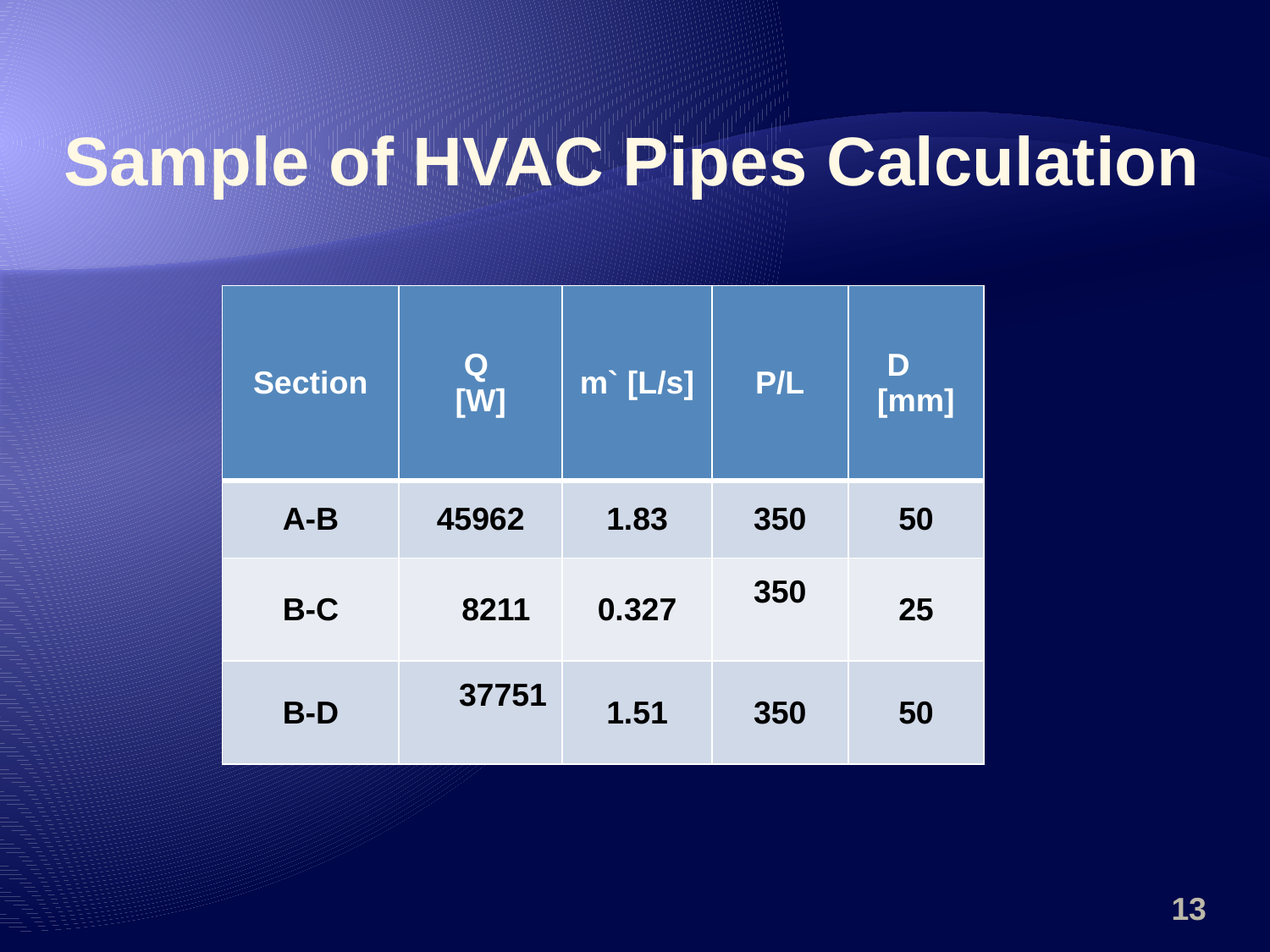

# Sample of HVAC Pipes Calculation
| Section | Q [W] | m` [L/s] | P/L | D [mm] |
| --- | --- | --- | --- | --- |
| A-B | 45962 | 1.83 | 350 | 50 |
| B-C | 8211 | 0.327 | 350 | 25 |
| B-D | 37751 | 1.51 | 350 | 50 |
13